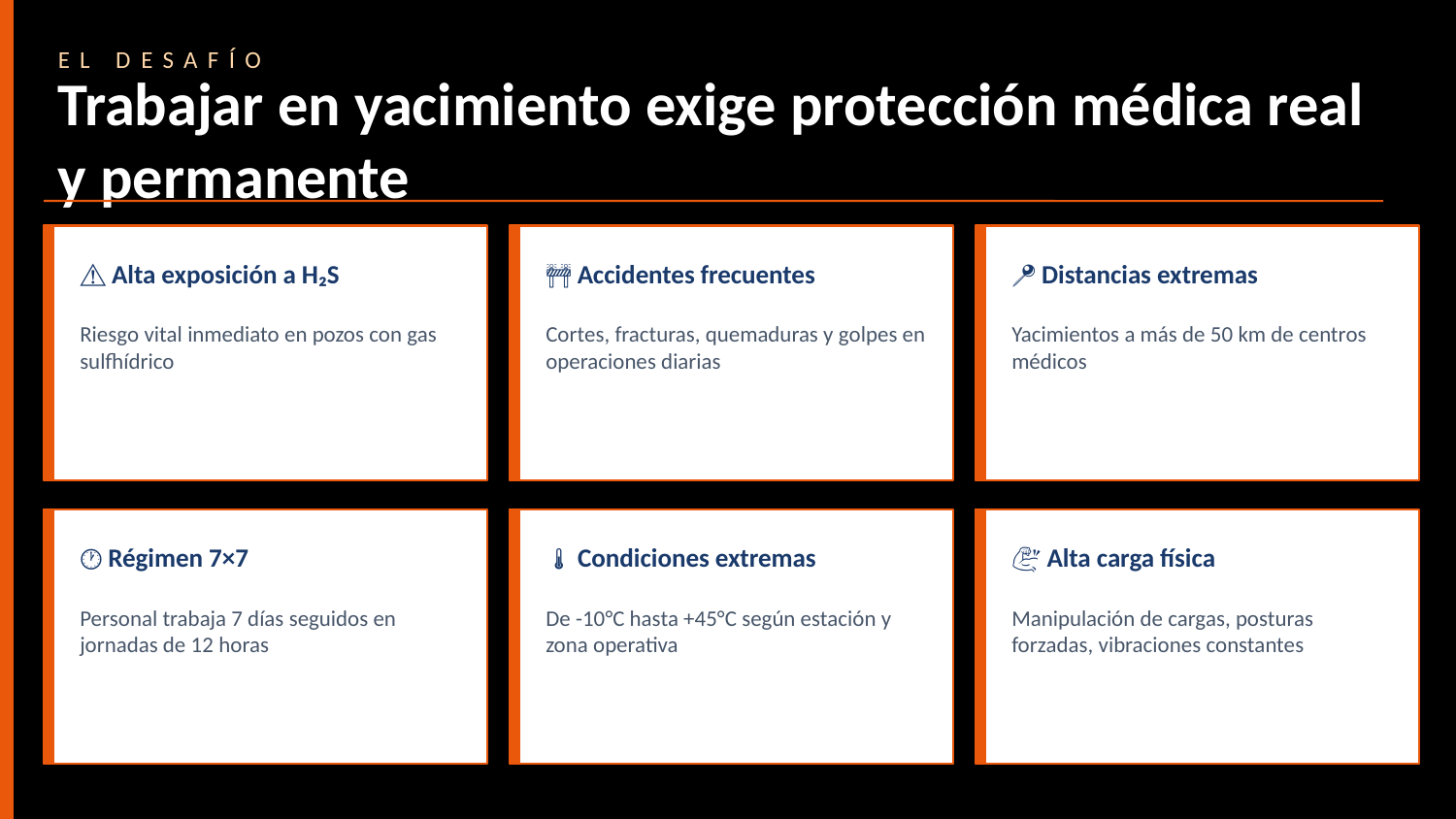

EL DESAFÍO
Trabajar en yacimiento exige protección médica real y permanente

⚠️ Alta exposición a H₂S
🚧 Accidentes frecuentes
📍 Distancias extremas
Riesgo vital inmediato en pozos con gas sulfhídrico
Cortes, fracturas, quemaduras y golpes en operaciones diarias
Yacimientos a más de 50 km de centros médicos

🕐 Régimen 7×7
🌡️ Condiciones extremas
💪 Alta carga física
Personal trabaja 7 días seguidos en jornadas de 12 horas
De -10°C hasta +45°C según estación y zona operativa
Manipulación de cargas, posturas forzadas, vibraciones constantes